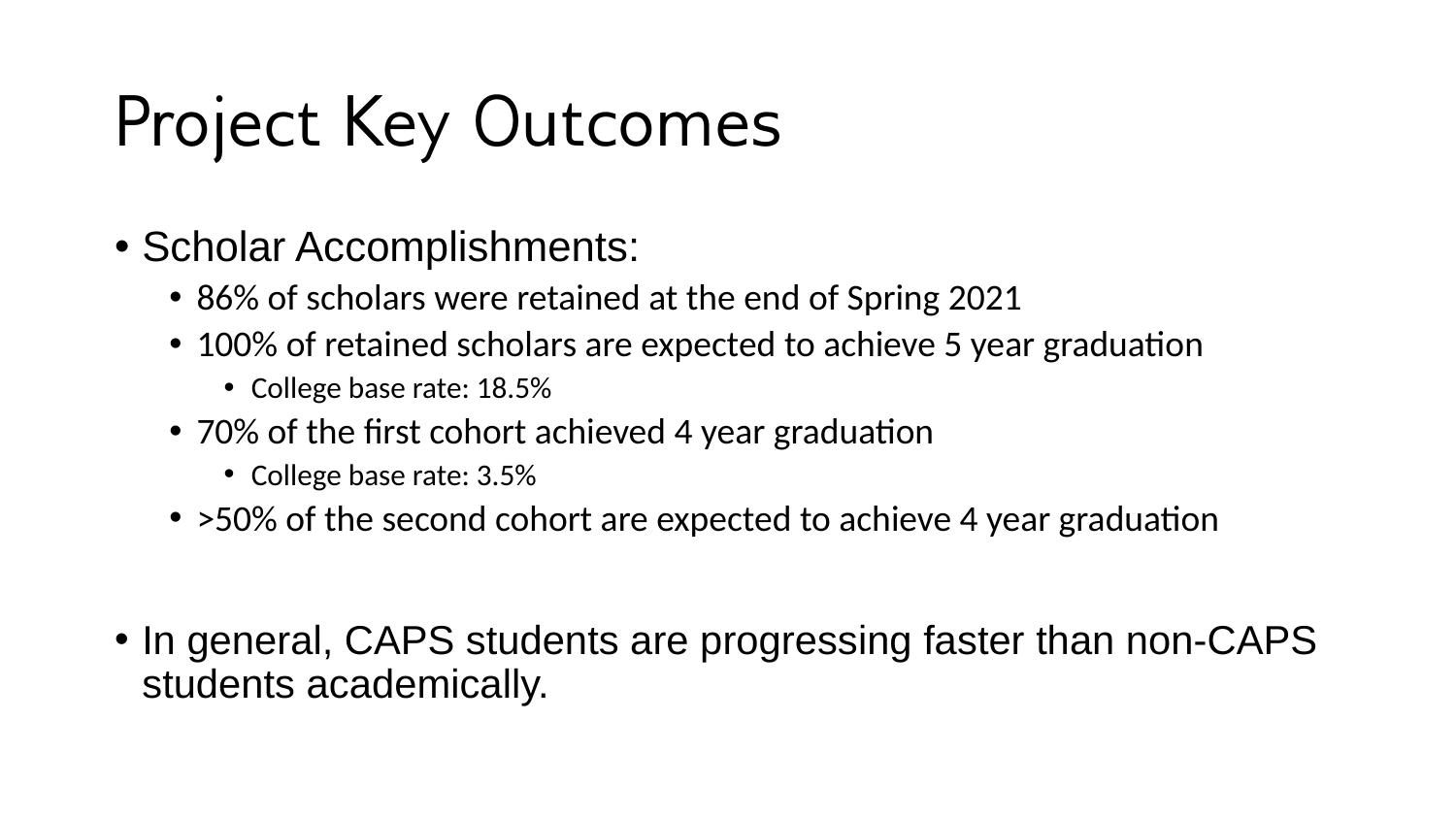

# Project Key Outcomes
Scholar Accomplishments:
86% of scholars were retained at the end of Spring 2021
100% of retained scholars are expected to achieve 5 year graduation
College base rate: 18.5%
70% of the first cohort achieved 4 year graduation
College base rate: 3.5%
>50% of the second cohort are expected to achieve 4 year graduation

In general, CAPS students are progressing faster than non-CAPS students academically.